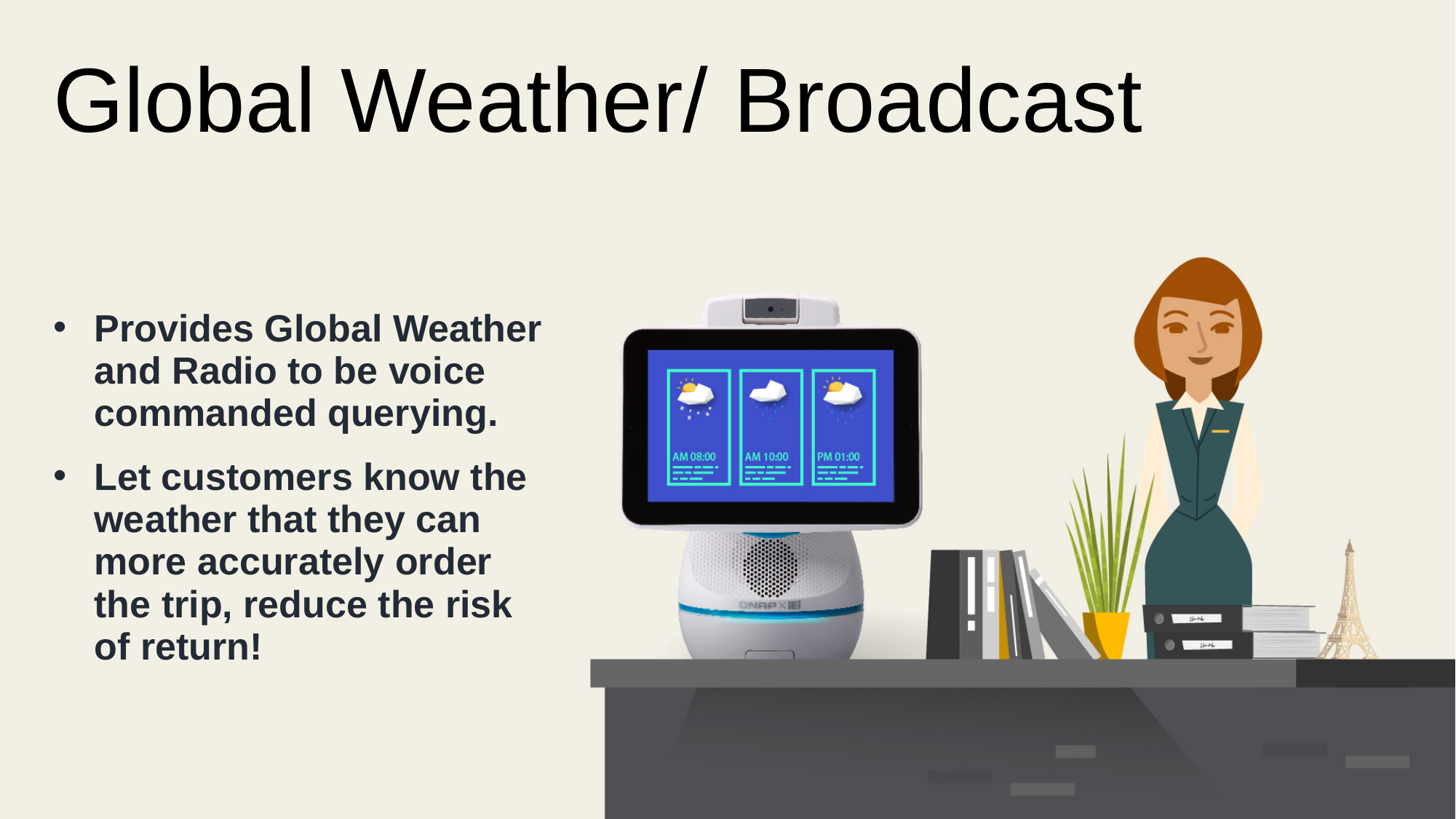

Global Weather/ Broadcast
Provides Global Weather and Radio to be voice commanded querying.
Let customers know the weather that they can more accurately order the trip, reduce the risk of return!